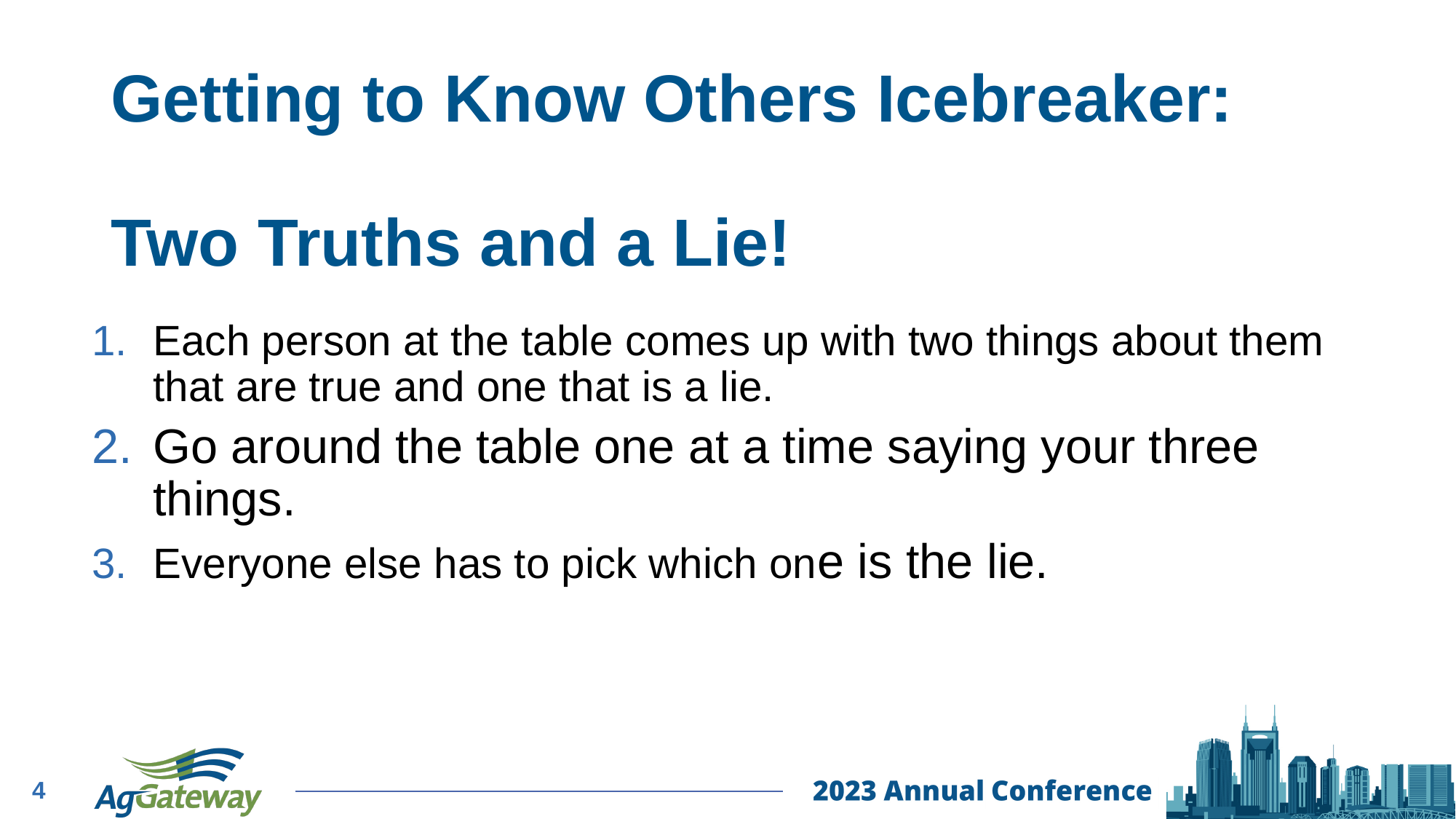

# Getting to Know Others Icebreaker: Two Truths and a Lie!
Each person at the table comes up with two things about them that are true and one that is a lie.
Go around the table one at a time saying your three things.
Everyone else has to pick which one is the lie.

4